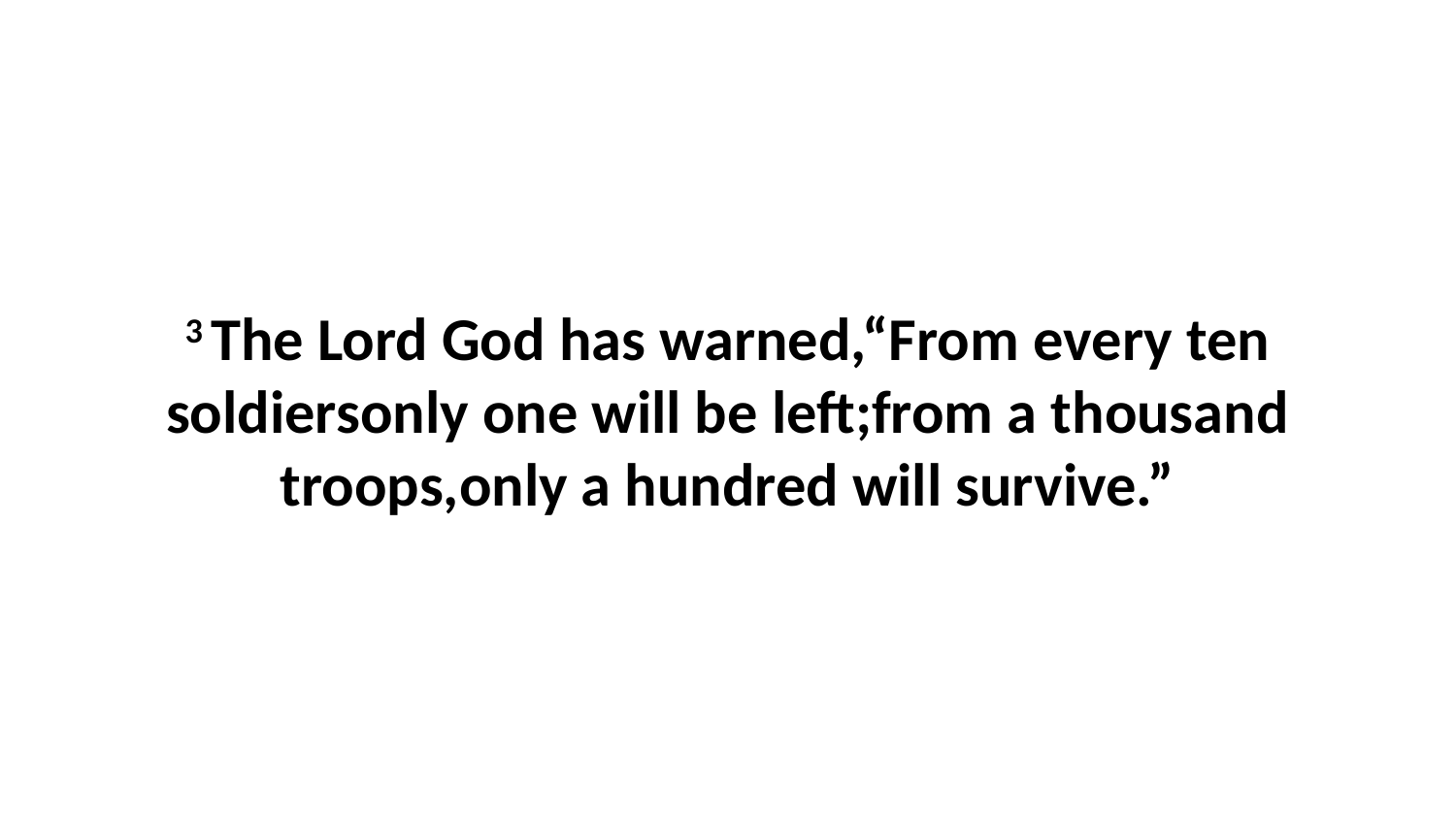

3 The Lord God has warned,“From every ten soldiersonly one will be left;from a thousand troops,only a hundred will survive.”